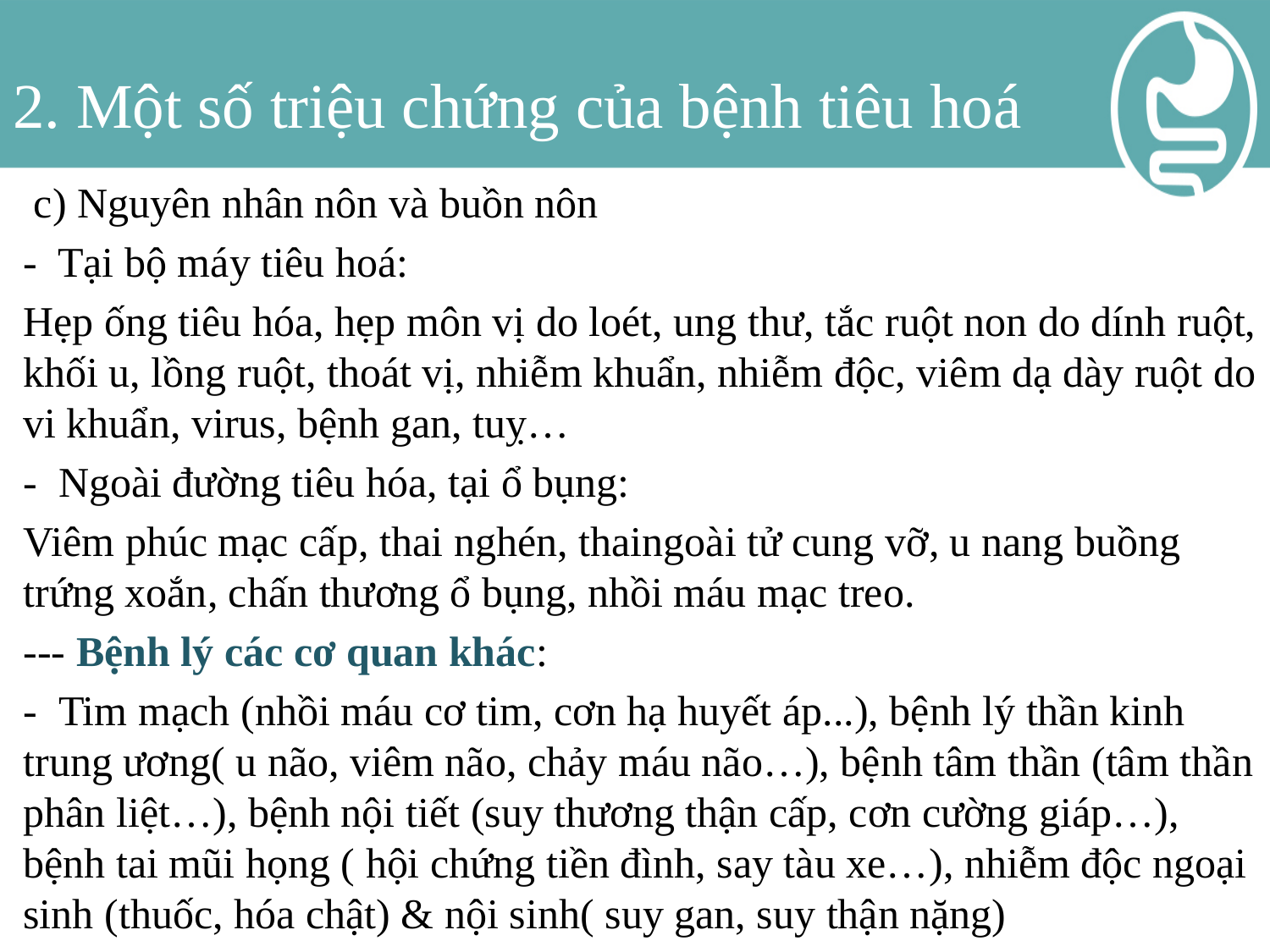

# 2. Một số triệu chứng của bệnh tiêu hoá
 c) Nguyên nhân nôn và buồn nôn
-  Tại bộ máy tiêu hoá:
Hẹp ống tiêu hóa, hẹp môn vị do loét, ung thư, tắc ruột non do dính ruột, khối u, lồng ruột, thoát vị, nhiễm khuẩn, nhiễm độc, viêm dạ dày ruột do vi khuẩn, virus, bệnh gan, tuỵ…
-  Ngoài đường tiêu hóa, tại ổ bụng:
Viêm phúc mạc cấp, thai nghén, thaingoài tử cung vỡ, u nang buồng trứng xoắn, chấn thương ổ bụng, nhồi máu mạc treo.
--- Bệnh lý các cơ quan khác:
-  Tim mạch (nhồi máu cơ tim, cơn hạ huyết áp...), bệnh lý thần kinh trung ương( u não, viêm não, chảy máu não…), bệnh tâm thần (tâm thần phân liệt…), bệnh nội tiết (suy thương thận cấp, cơn cường giáp…), bệnh tai mũi họng ( hội chứng tiền đình, say tàu xe…), nhiễm độc ngoại sinh (thuốc, hóa chật) & nội sinh( suy gan, suy thận nặng)